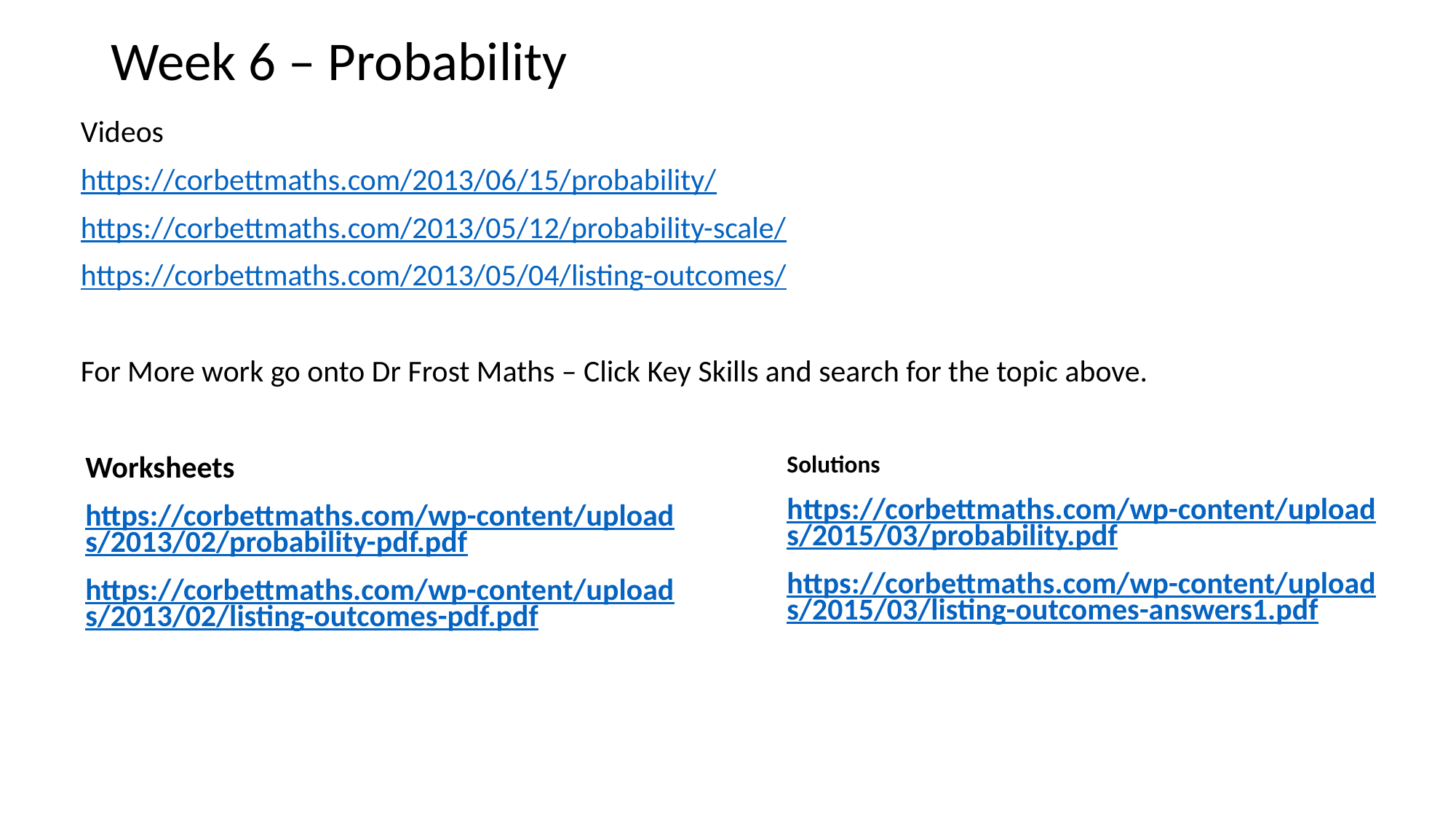

# Week 6 – Probability
Videos
https://corbettmaths.com/2013/06/15/probability/
https://corbettmaths.com/2013/05/12/probability-scale/
https://corbettmaths.com/2013/05/04/listing-outcomes/

For More work go onto Dr Frost Maths – Click Key Skills and search for the topic above.

Worksheets
https://corbettmaths.com/wp-content/uploads/2013/02/probability-pdf.pdf
https://corbettmaths.com/wp-content/uploads/2013/02/listing-outcomes-pdf.pdf

Solutions
https://corbettmaths.com/wp-content/uploads/2015/03/probability.pdf
https://corbettmaths.com/wp-content/uploads/2015/03/listing-outcomes-answers1.pdf